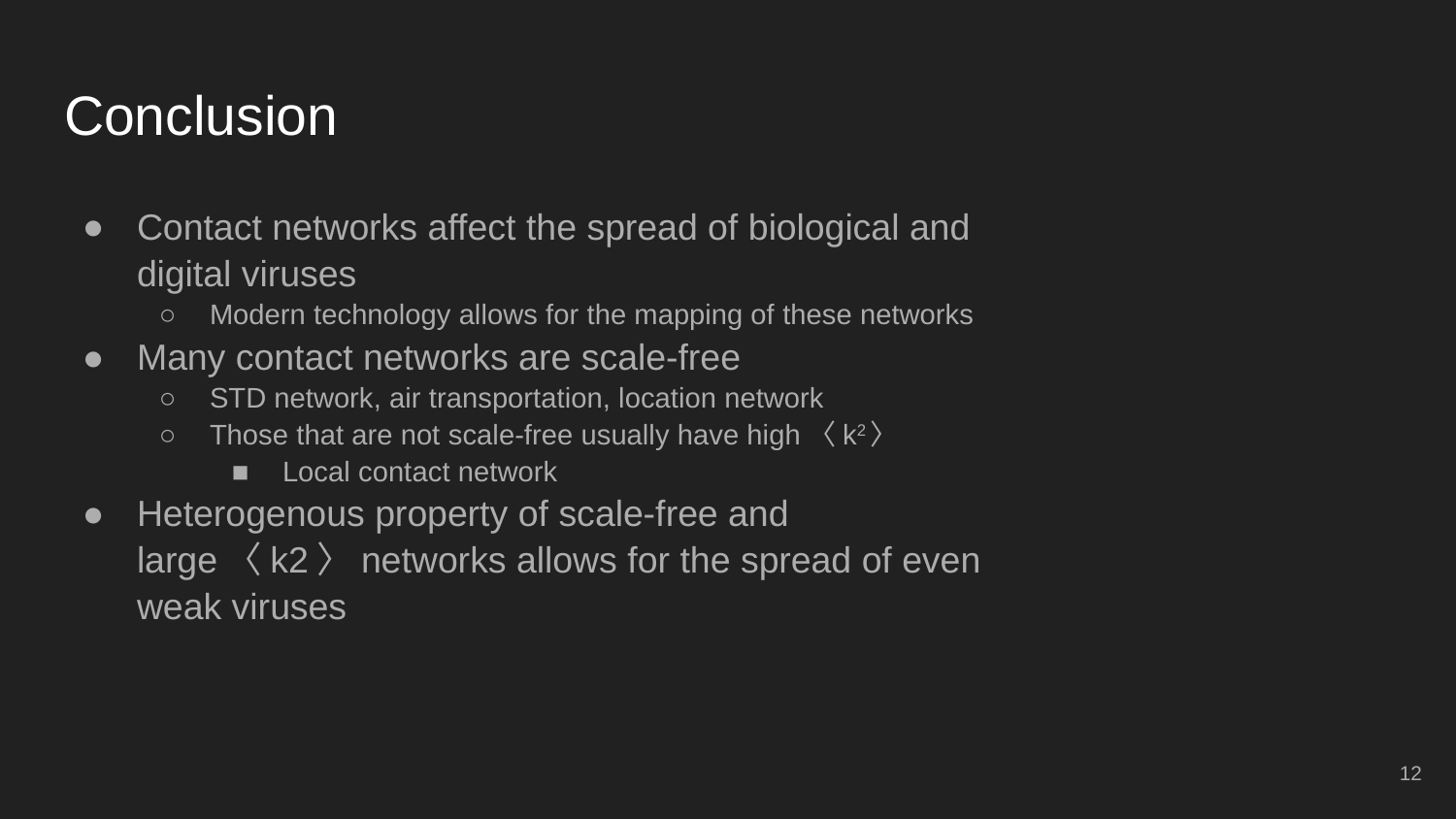

# Conclusion
Contact networks affect the spread of biological and digital viruses
Modern technology allows for the mapping of these networks
Many contact networks are scale-free
STD network, air transportation, location network
Those that are not scale-free usually have high〈k2〉
Local contact network
Heterogenous property of scale-free and large〈k2〉networks allows for the spread of even weak viruses
12